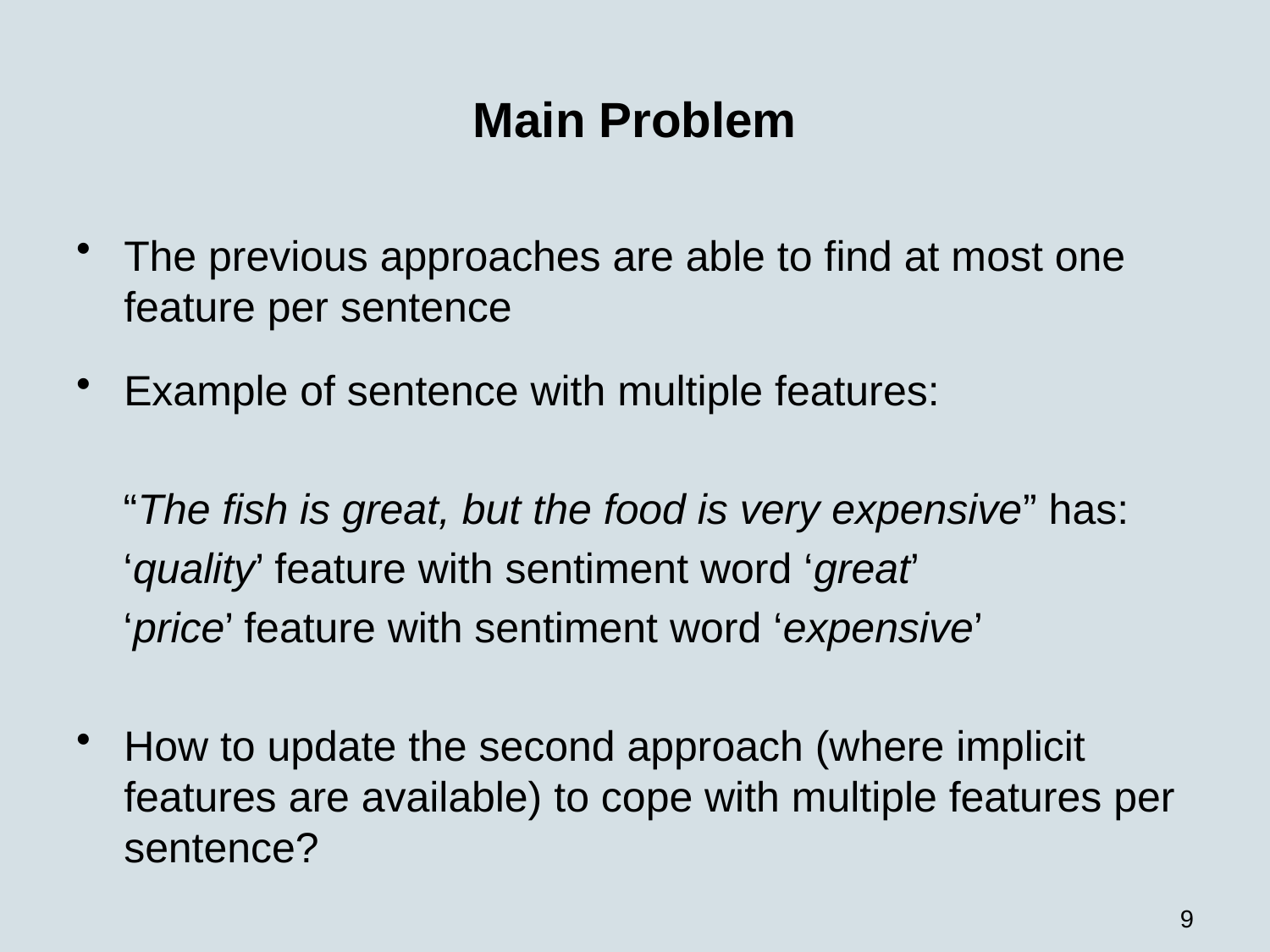

# Main Problem
The previous approaches are able to find at most one feature per sentence

Example of sentence with multiple features:

    “The fish is great, but the food is very expensive” has:
    ‘quality’ feature with sentiment word ‘great’
    ‘price’ feature with sentiment word ‘expensive’

How to update the second approach (where implicit features are available) to cope with multiple features per sentence?

9